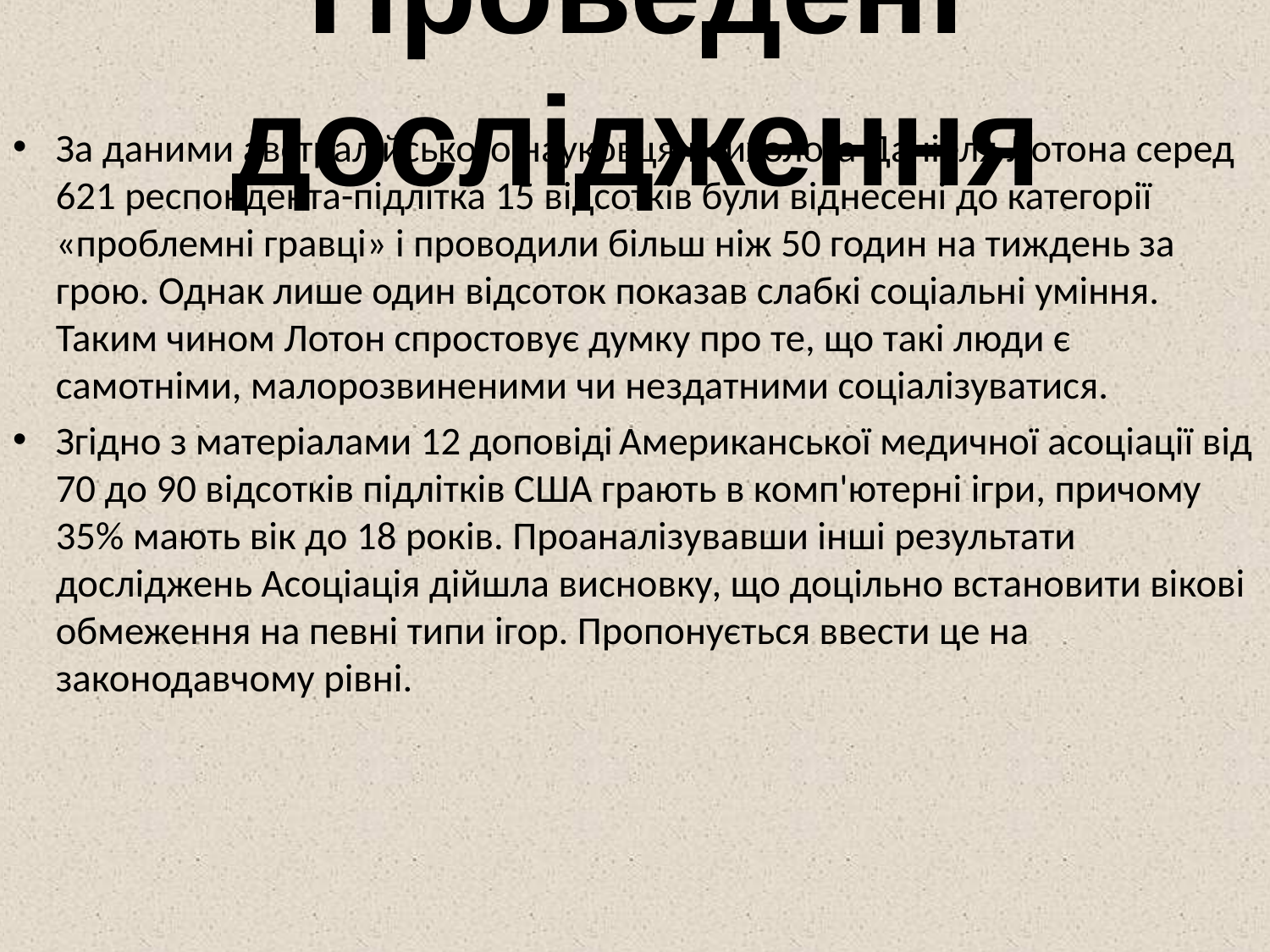

# Проведені дослідження
За даними австралійського науковця-психолога Даніеля Лотона серед 621 респондента-підлітка 15 відсотків були віднесені до категорії «проблемні гравці» і проводили більш ніж 50 годин на тиждень за грою. Однак лише один відсоток показав слабкі соціальні уміння. Таким чином Лотон спростовує думку про те, що такі люди є самотніми, малорозвиненими чи нездатними соціалізуватися.
Згідно з матеріалами 12 доповіді Американської медичної асоціації від 70 до 90 відсотків підлітків США грають в комп'ютерні ігри, причому 35% мають вік до 18 років. Проаналізувавши інші результати досліджень Асоціація дійшла висновку, що доцільно встановити вікові обмеження на певні типи ігор. Пропонується ввести це на законодавчому рівні.